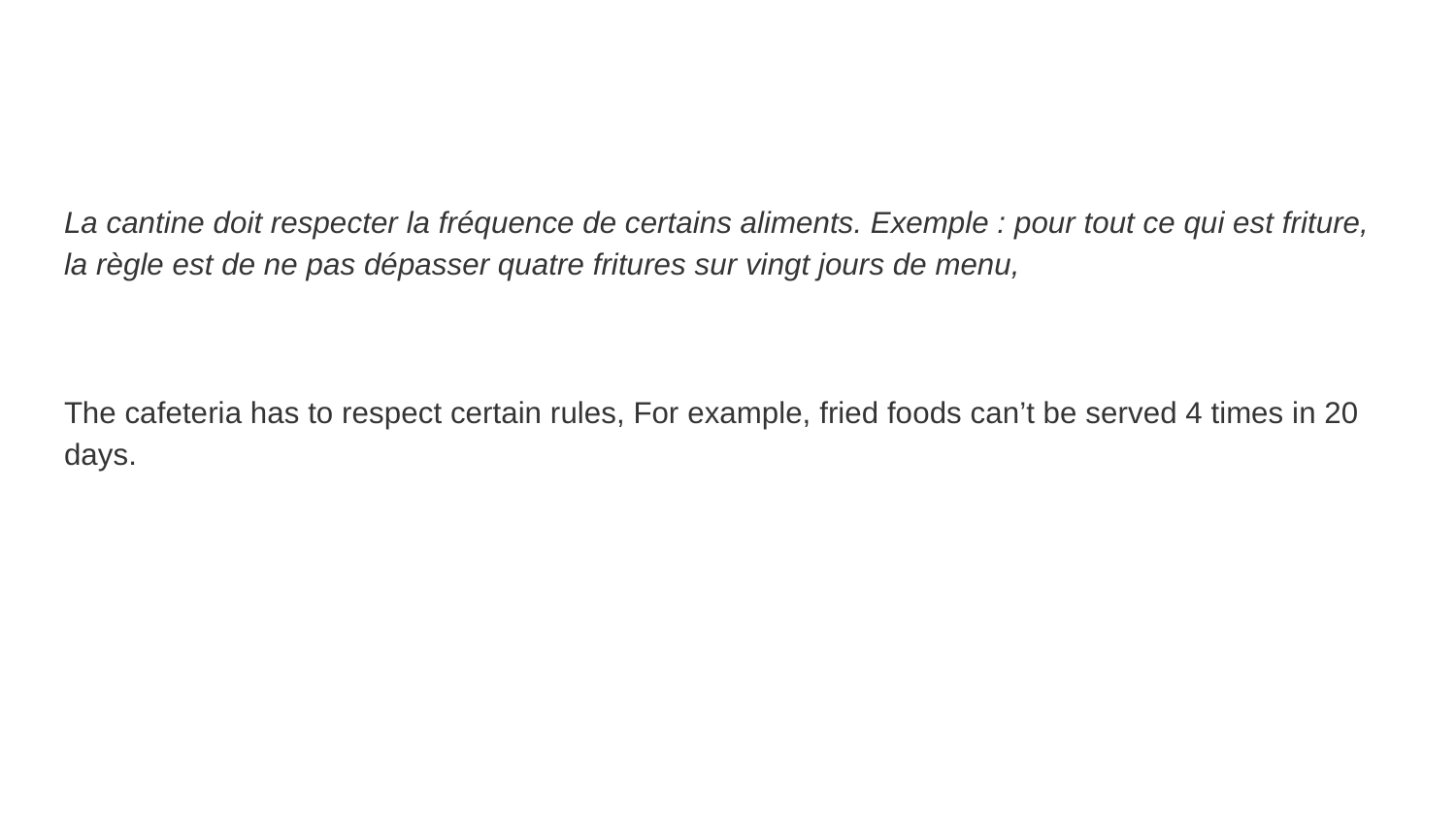

#
La cantine doit respecter la fréquence de certains aliments. Exemple : pour tout ce qui est friture, la règle est de ne pas dépasser quatre fritures sur vingt jours de menu,

The cafeteria has to respect certain rules, For example, fried foods can’t be served 4 times in 20 days.